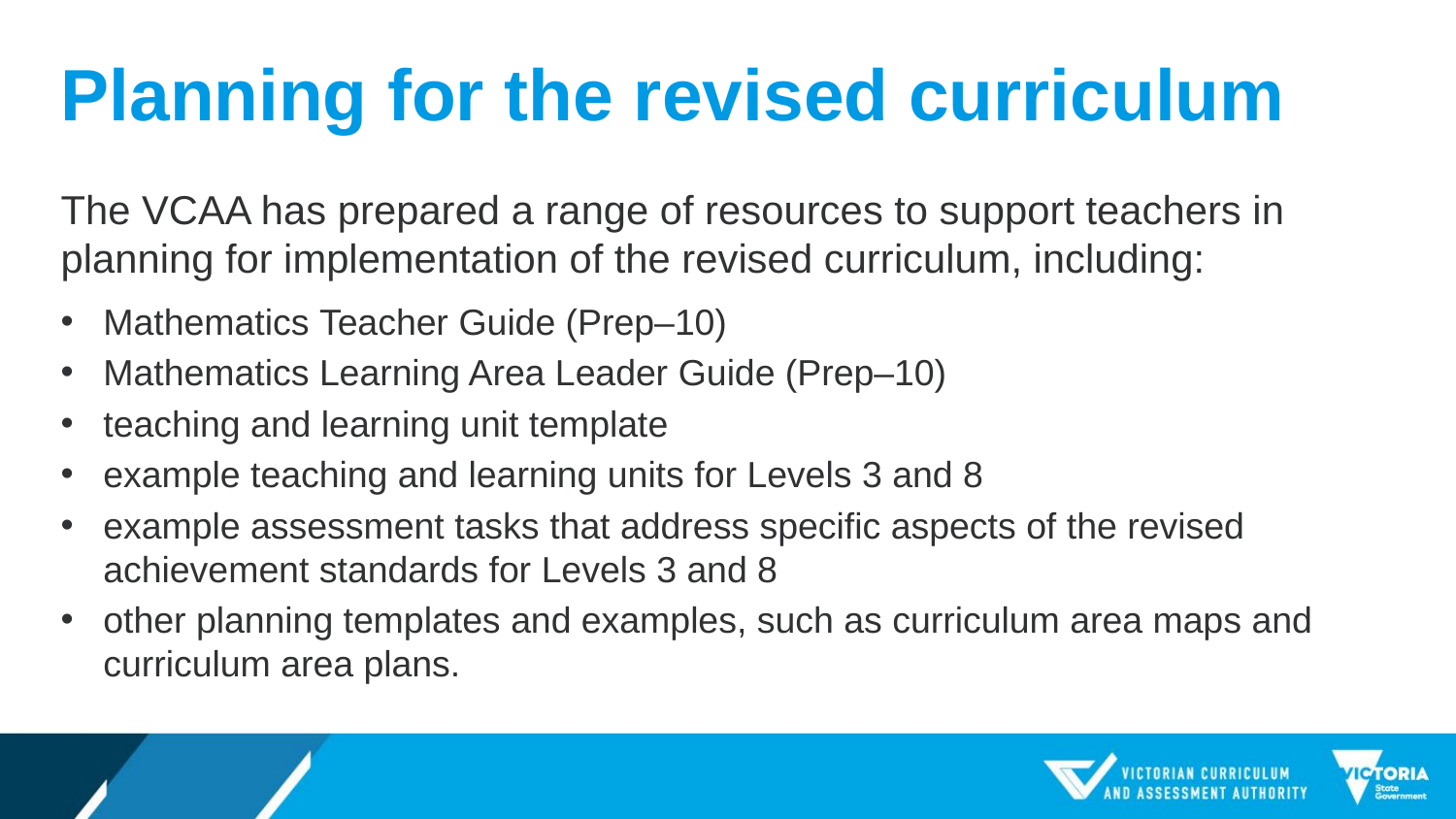

# Planning for the revised curriculum
The VCAA has prepared a range of resources to support teachers in planning for implementation of the revised curriculum, including:
Mathematics Teacher Guide (Prep–10)
Mathematics Learning Area Leader Guide (Prep–10)
teaching and learning unit template
example teaching and learning units for Levels 3 and 8
example assessment tasks that address specific aspects of the revised achievement standards for Levels 3 and 8
other planning templates and examples, such as curriculum area maps and curriculum area plans.